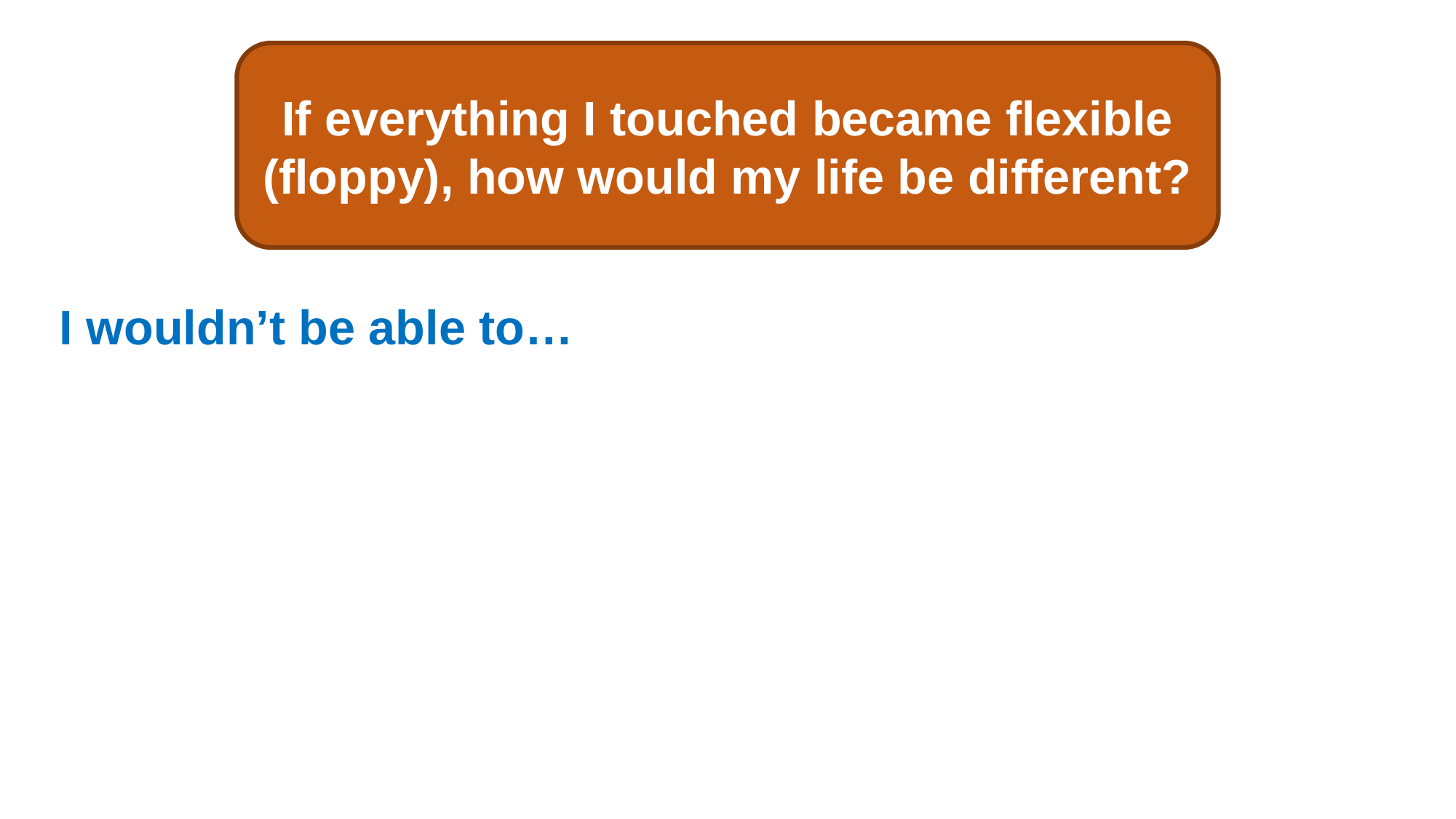

If everything I touched became flexible (floppy), how would my life be different?
I wouldn’t be able to…